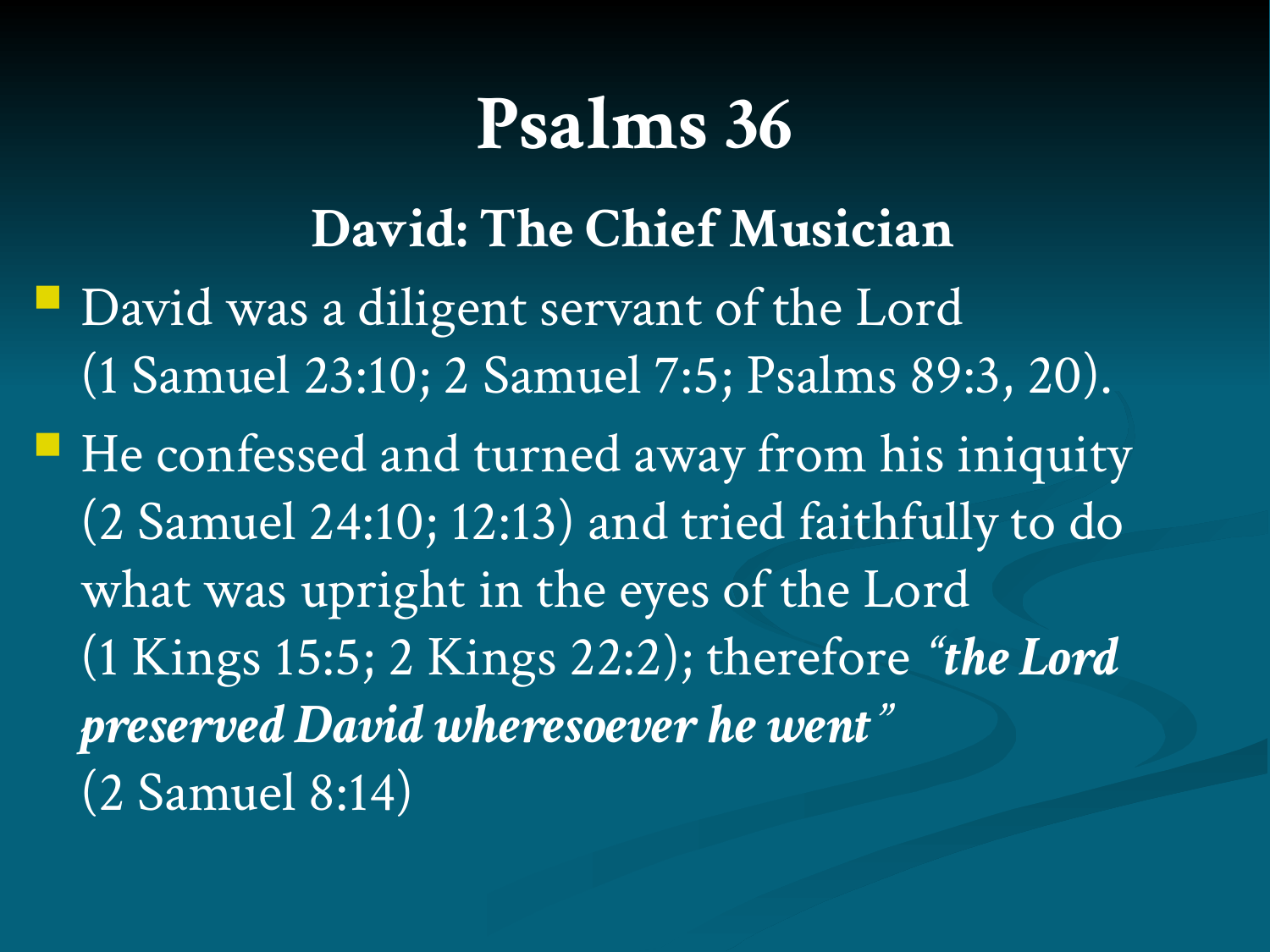

# Psalms 36
David: The Chief Musician
David was a diligent servant of the Lord
(1 Samuel 23:10; 2 Samuel 7:5; Psalms 89:3, 20).
He confessed and turned away from his iniquity
(2 Samuel 24:10; 12:13) and tried faithfully to do what was upright in the eyes of the Lord
(1 Kings 15:5; 2 Kings 22:2); therefore “the Lord preserved David wheresoever he went”
(2 Samuel 8:14)